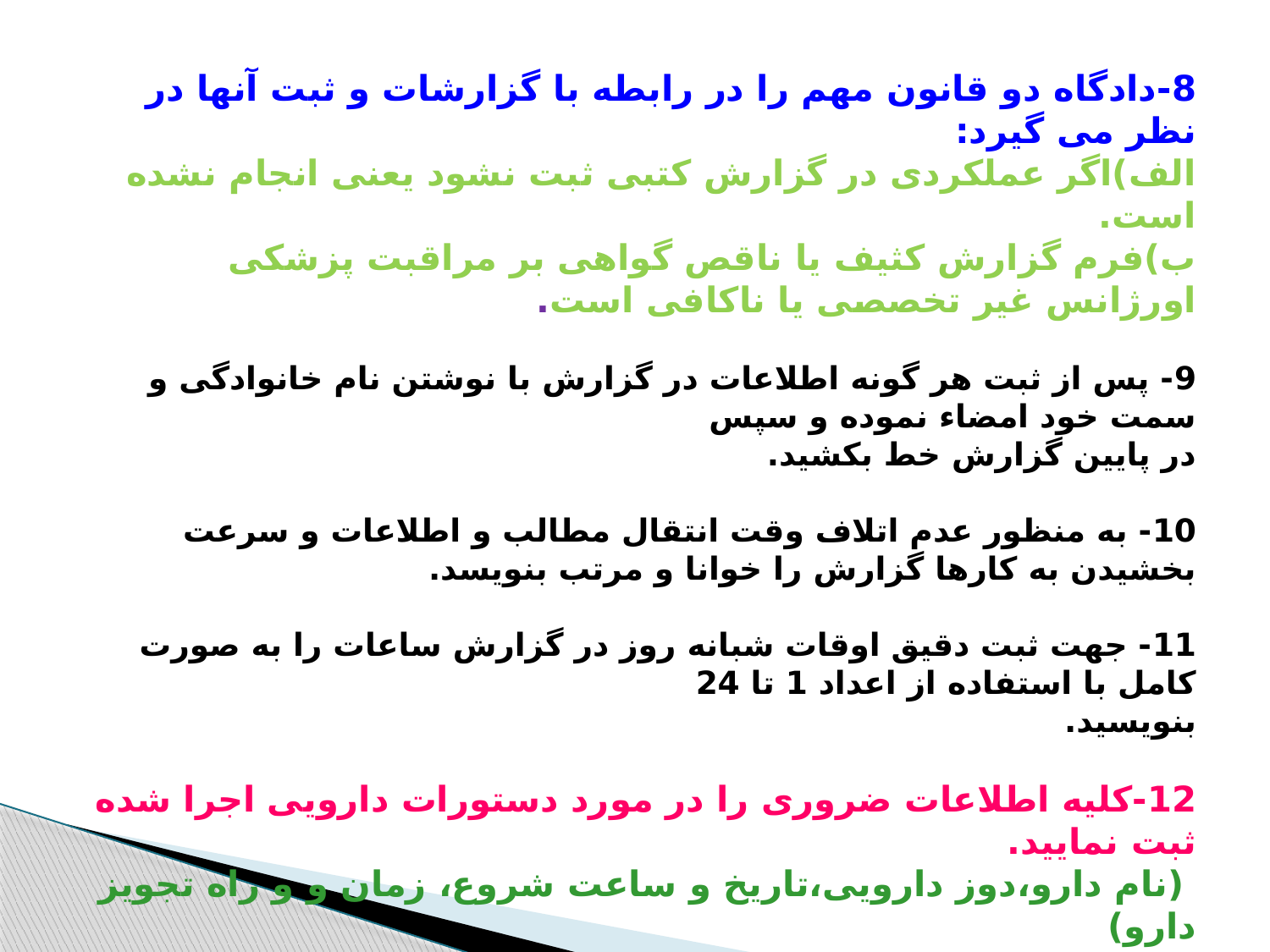

8-دادگاه دو قانون مهم را در رابطه با گزارشات و ثبت آنها در نظر می گیرد:
الف)اگر عملکردی در گزارش کتبی ثبت نشود یعنی انجام نشده است.
ب)فرم گزارش کثیف یا ناقص گواهی بر مراقبت پزشکی اورژانس غیر تخصصی یا ناکافی است.

9- پس از ثبت هر گونه اطلاعات در گزارش با نوشتن نام خانوادگی و سمت خود امضاء نموده و سپس
در پایین گزارش خط بکشید.

10- به منظور عدم اتلاف وقت انتقال مطالب و اطلاعات و سرعت بخشیدن به کارها گزارش را خوانا و مرتب بنویسد.

11- جهت ثبت دقیق اوقات شبانه روز در گزارش ساعات را به صورت کامل با استفاده از اعداد 1 تا 24
بنویسید.

12-کلیه اطلاعات ضروری را در مورد دستورات دارویی اجرا شده ثبت نمایید.
 (نام دارو،دوز دارویی،تاریخ و ساعت شروع، زمان و و راه تجویز دارو)

13-در صورتی که مدد جو نیاز به دریافت مایعات وریدی و یا رگ باز دارد,تعداد قطرات سرم را در دقیقه محاسبه تنظیم و کنترل نمایید و در پایان گزارش میزان سرم دریافتی مددجو را ثبت نمایید.